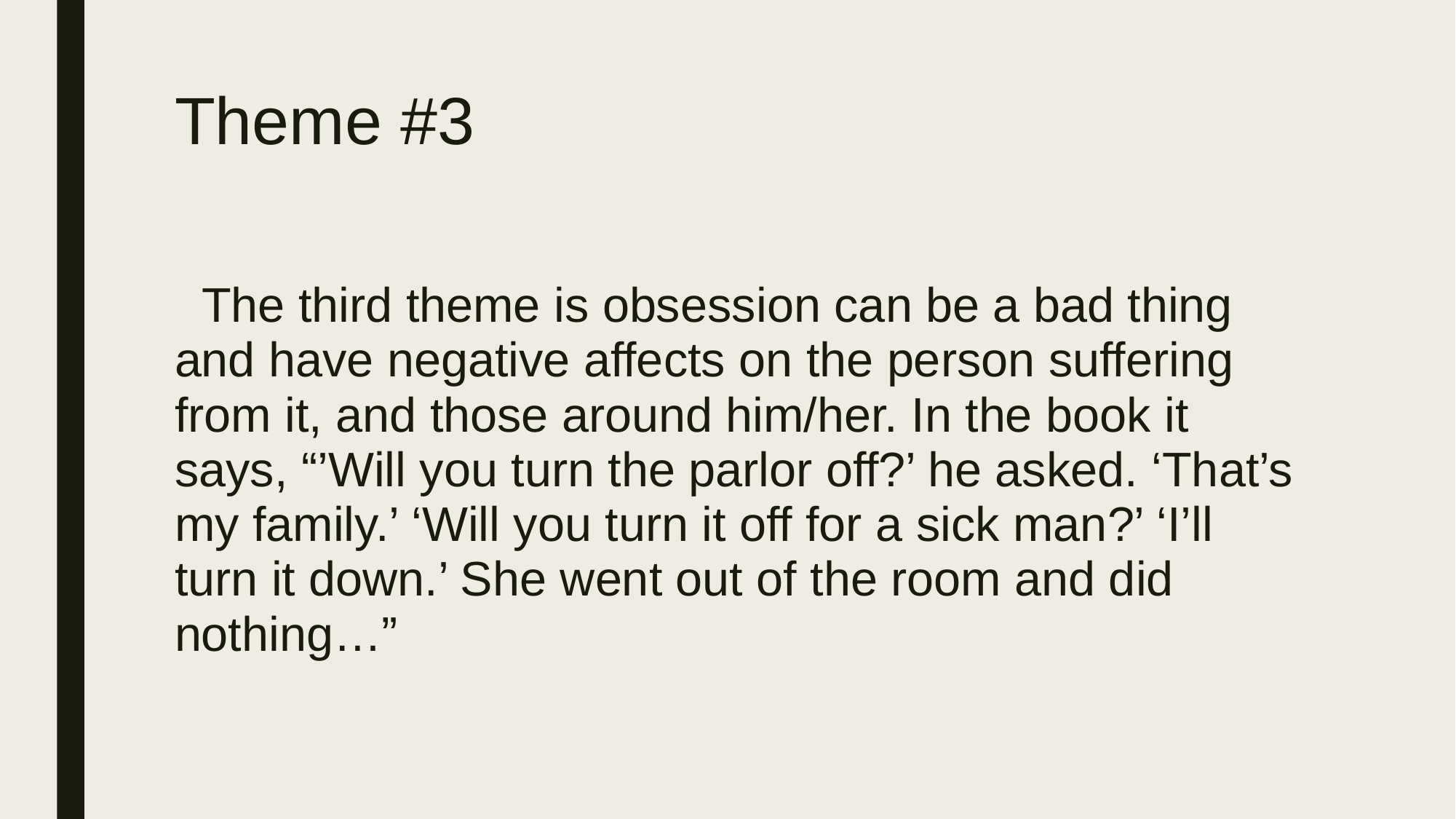

# Theme #3
  The third theme is obsession can be a bad thing and have negative affects on the person suffering from it, and those around him/her. In the book it says, “’Will you turn the parlor off?’ he asked. ‘That’s my family.’ ‘Will you turn it off for a sick man?’ ‘I’ll turn it down.’ She went out of the room and did nothing…”